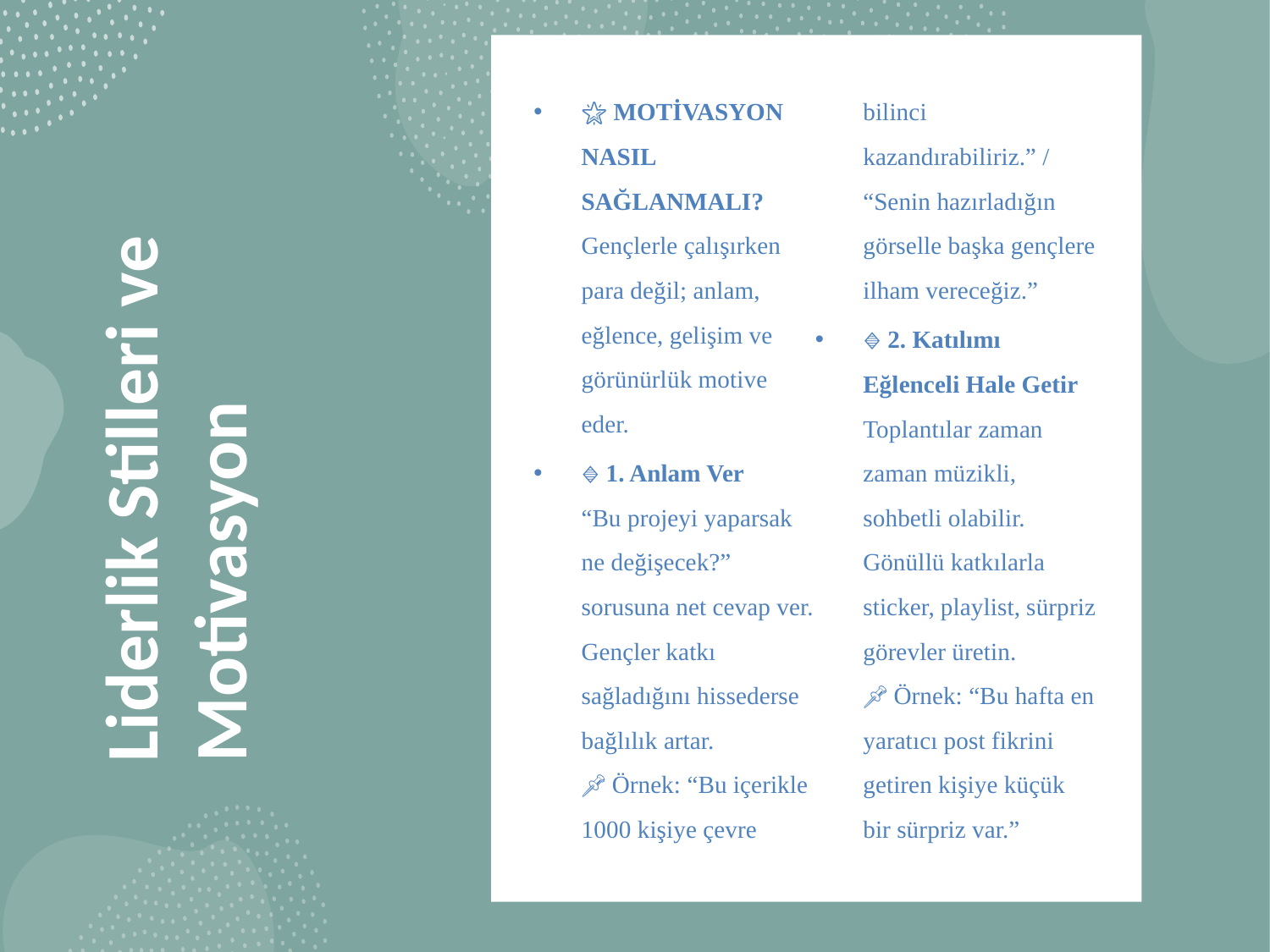

🌟 MOTİVASYON NASIL SAĞLANMALI?
Gençlerle çalışırken para değil; anlam, eğlence, gelişim ve görünürlük motive eder.
🔹 1. Anlam Ver
“Bu projeyi yaparsak ne değişecek?” sorusuna net cevap ver. Gençler katkı sağladığını hissederse bağlılık artar.
📌 Örnek: “Bu içerikle 1000 kişiye çevre bilinci kazandırabiliriz.” / “Senin hazırladığın görselle başka gençlere ilham vereceğiz.”
🔹 2. Katılımı Eğlenceli Hale Getir
Toplantılar zaman zaman müzikli, sohbetli olabilir. Gönüllü katkılarla sticker, playlist, sürpriz görevler üretin.
📌 Örnek: “Bu hafta en yaratıcı post fikrini getiren kişiye küçük bir sürpriz var.”

# Liderlik Stilleri ve Motivasyon